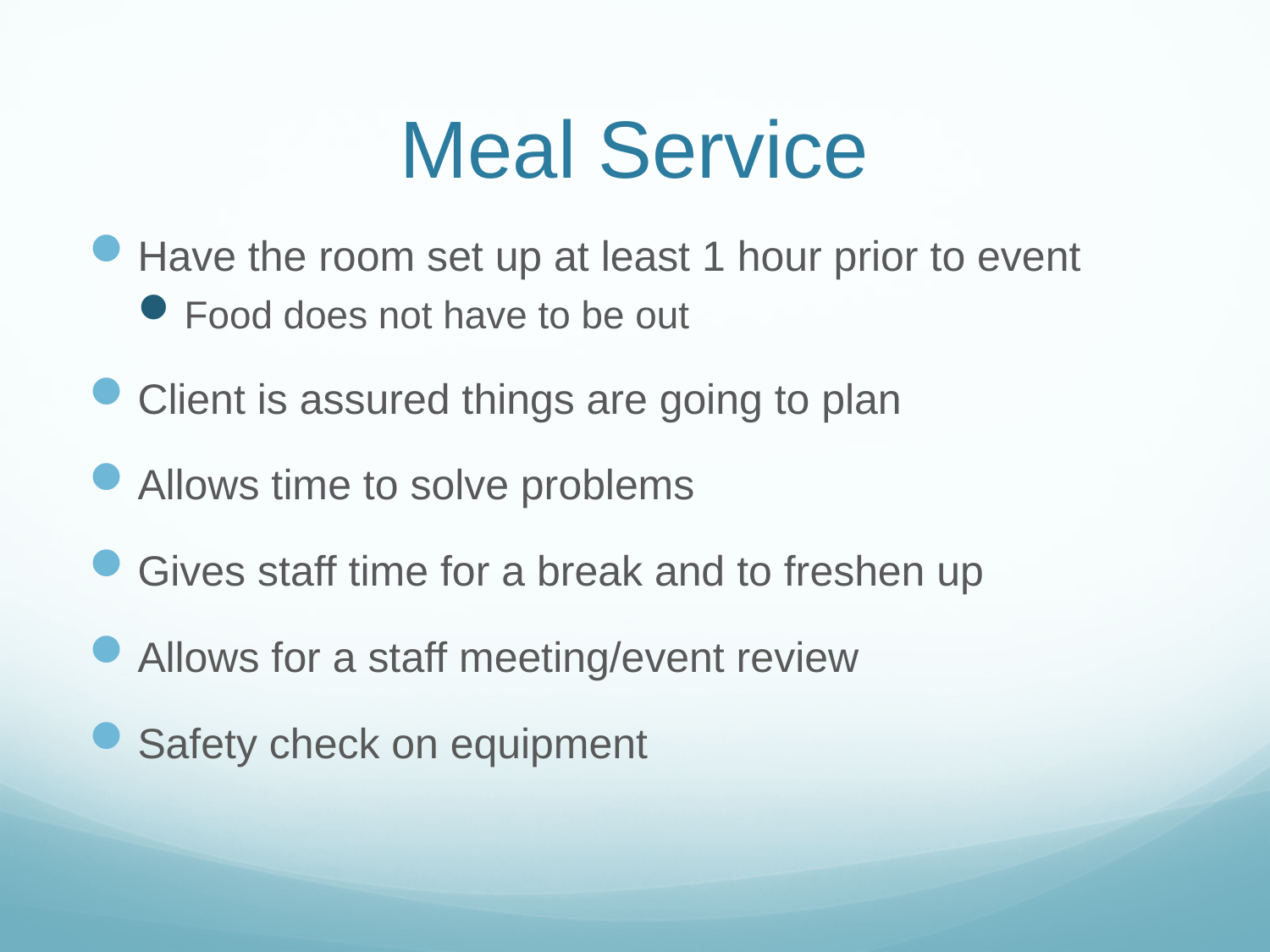

# Meal Service
Have the room set up at least 1 hour prior to event
Food does not have to be out
Client is assured things are going to plan
Allows time to solve problems
Gives staff time for a break and to freshen up
Allows for a staff meeting/event review
Safety check on equipment